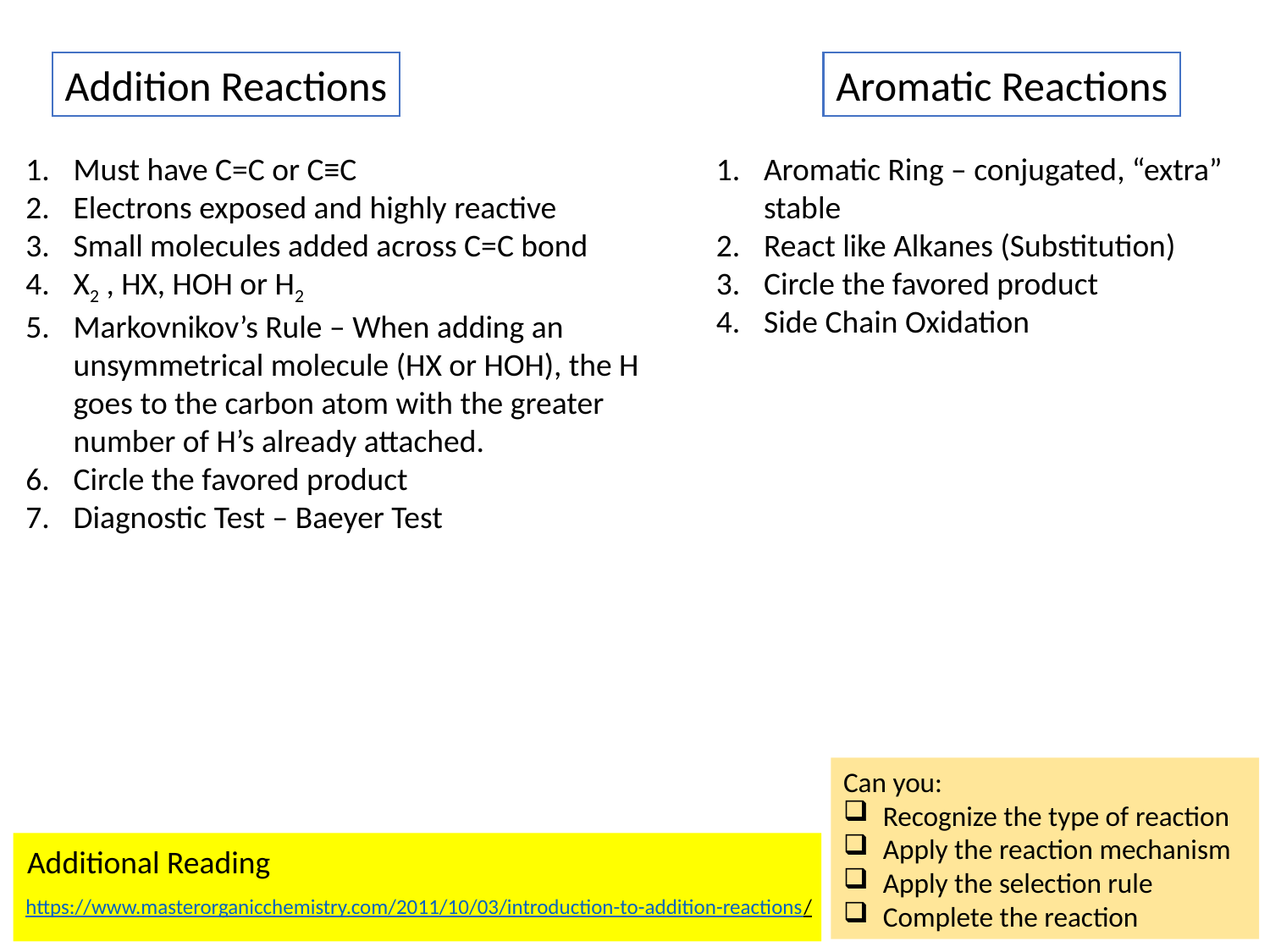

Addition Reactions
Aromatic Reactions
Must have C=C or C≡C
Electrons exposed and highly reactive
Small molecules added across C=C bond
X2 , HX, HOH or H2
Markovnikov’s Rule – When adding an unsymmetrical molecule (HX or HOH), the H goes to the carbon atom with the greater number of H’s already attached.
Circle the favored product
Diagnostic Test – Baeyer Test
Aromatic Ring – conjugated, “extra” stable
React like Alkanes (Substitution)
Circle the favored product
Side Chain Oxidation
Can you:
Recognize the type of reaction
Apply the reaction mechanism
Apply the selection rule
Complete the reaction

Additional Reading
https://www.masterorganicchemistry.com/2011/10/03/introduction-to-addition-reactions/